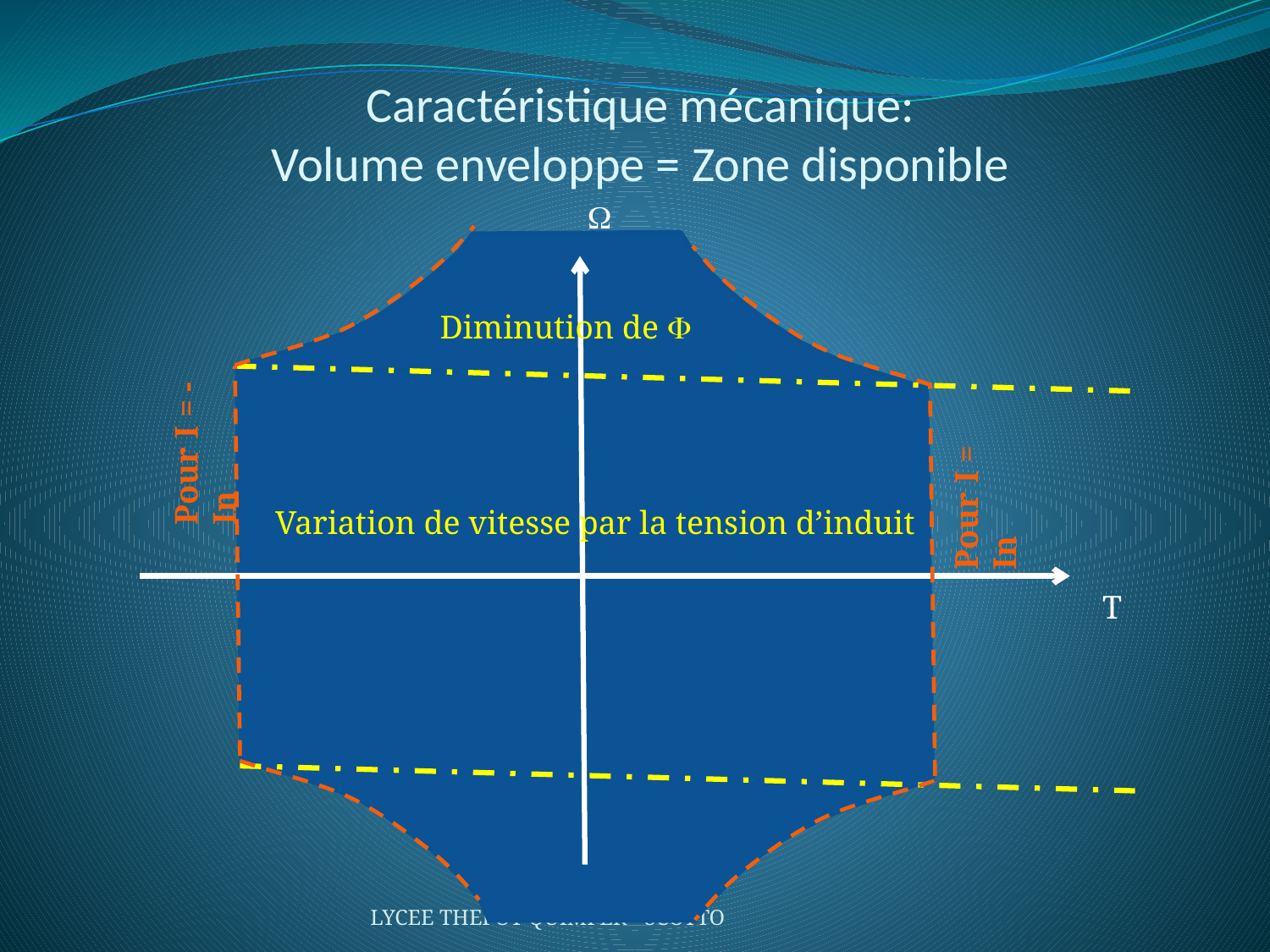

# Caractéristique mécanique: Volume enveloppe = Zone disponible
Ω

Diminution de Φ
Pour I = -In

Pour I = In
Variation de vitesse par la tension d’induit
T

LYCEE THEPOT QUIMPER - SCOTTO